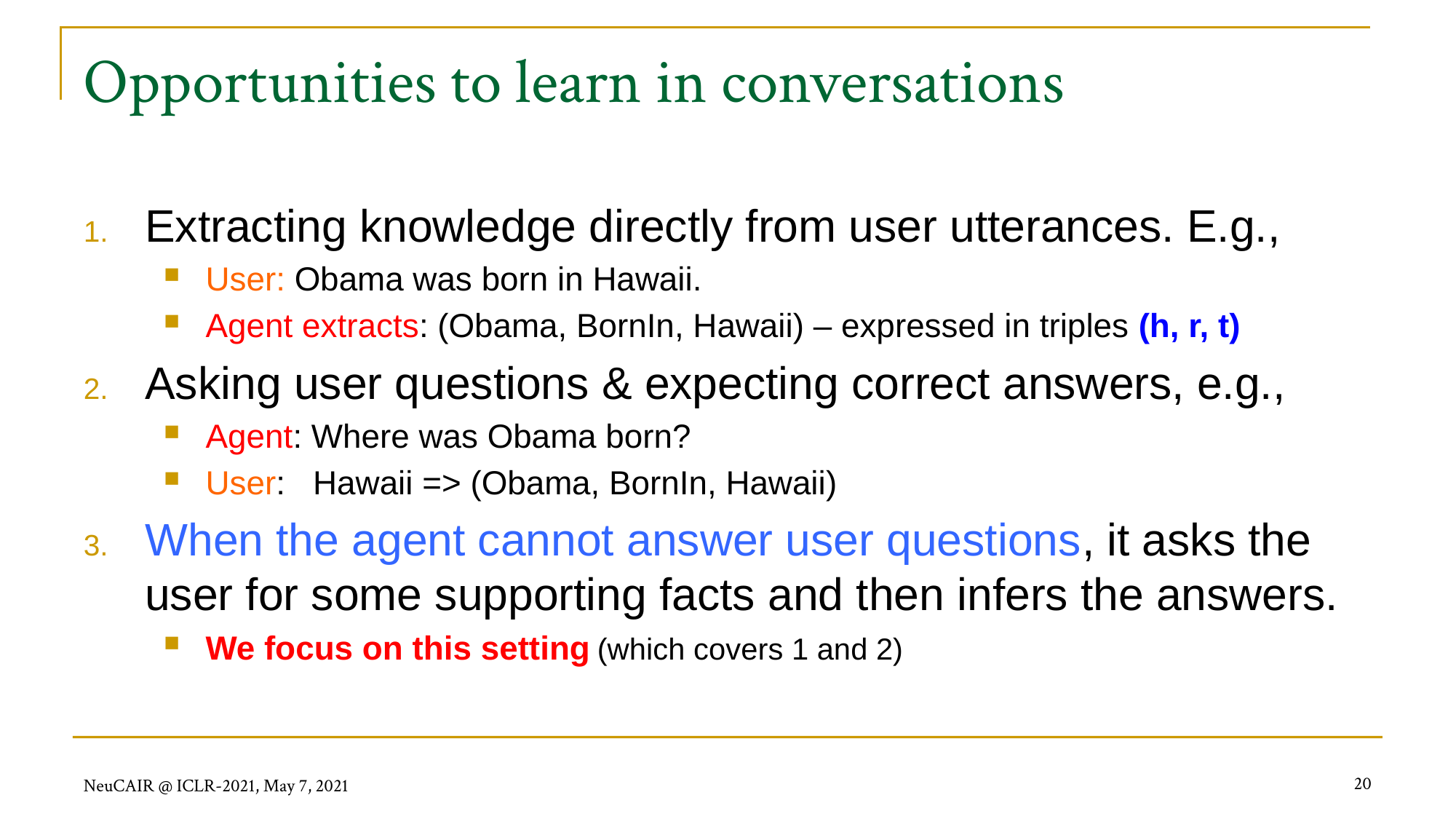

# Opportunities to learn in conversations
Extracting knowledge directly from user utterances. E.g.,
User: Obama was born in Hawaii.
Agent extracts: (Obama, BornIn, Hawaii) – expressed in triples (h, r, t)
Asking user questions & expecting correct answers, e.g.,
Agent: Where was Obama born?
User:   Hawaii => (Obama, BornIn, Hawaii)
When the agent cannot answer user questions, it asks the user for some supporting facts and then infers the answers.
We focus on this setting (which covers 1 and 2)

20
NeuCAIR @ ICLR-2021, May 7, 2021